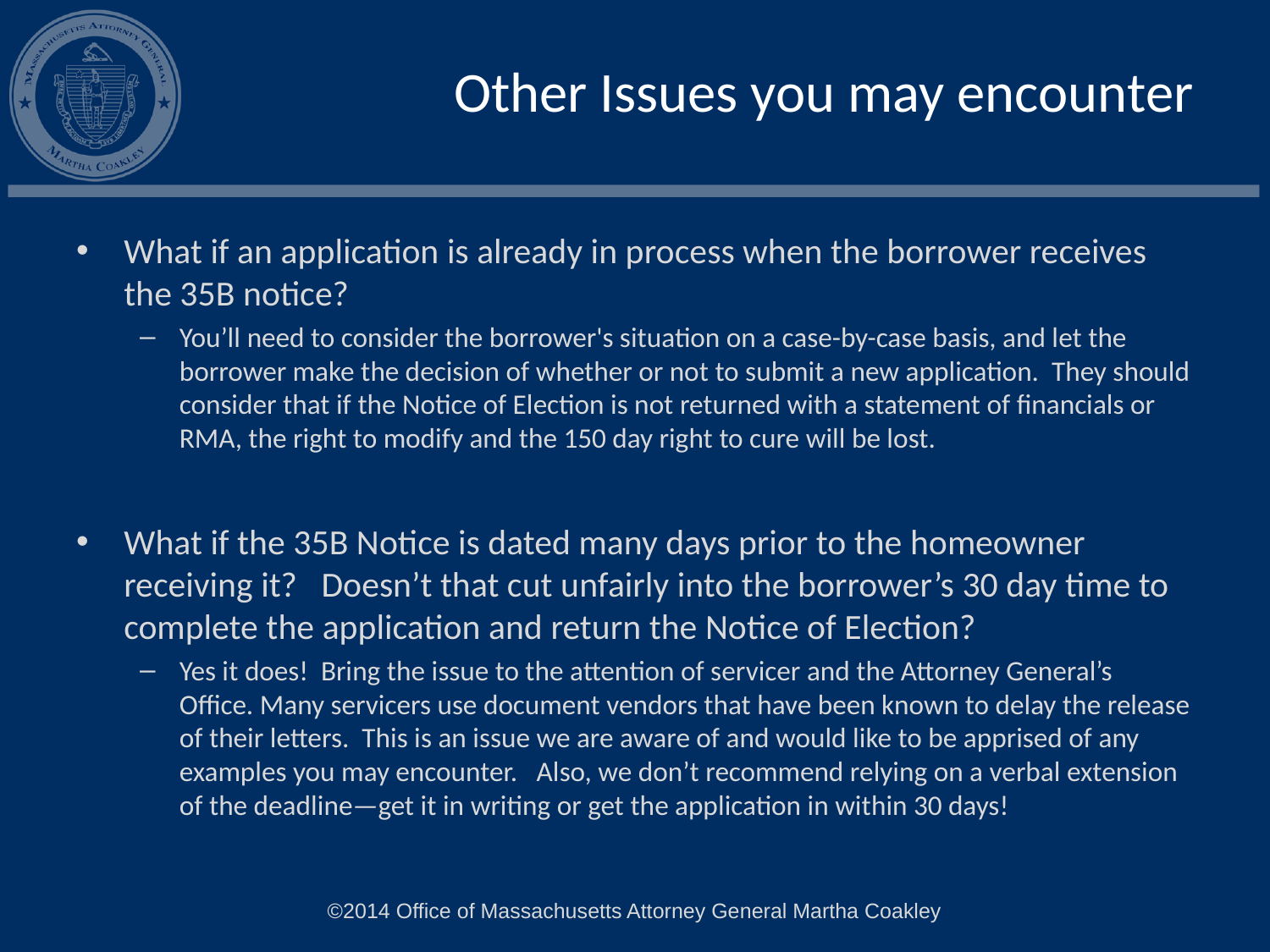

# Other Issues you may encounter
What if an application is already in process when the borrower receives the 35B notice?
You’ll need to consider the borrower's situation on a case-by-case basis, and let the borrower make the decision of whether or not to submit a new application.  They should consider that if the Notice of Election is not returned with a statement of financials or RMA, the right to modify and the 150 day right to cure will be lost.

What if the 35B Notice is dated many days prior to the homeowner receiving it?   Doesn’t that cut unfairly into the borrower’s 30 day time to complete the application and return the Notice of Election?
Yes it does!  Bring the issue to the attention of servicer and the Attorney General’s Office. Many servicers use document vendors that have been known to delay the release of their letters.  This is an issue we are aware of and would like to be apprised of any examples you may encounter.   Also, we don’t recommend relying on a verbal extension of the deadline—get it in writing or get the application in within 30 days!

©2014 Office of Massachusetts Attorney General Martha Coakley